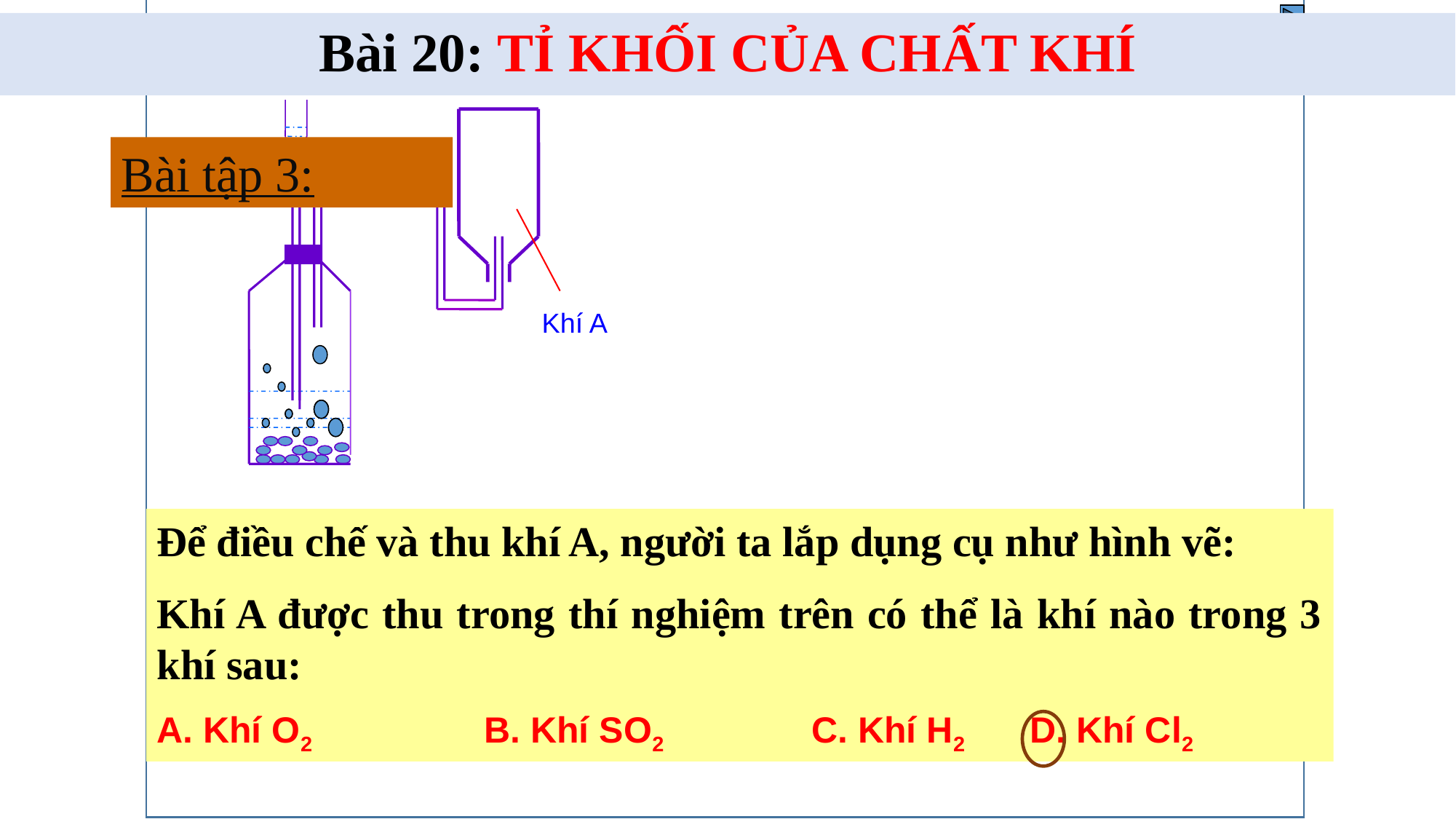

# Bài 20: TỈ KHỐI CỦA CHẤT KHÍ

Bài tập 3:

Khí A

Để điều chế và thu khí A, người ta lắp dụng cụ như hình vẽ:
Khí A được thu trong thí nghiệm trên có thể là khí nào trong 3 khí sau:
A. Khí O2		B. Khí SO2		C. Khí H2	D. Khí Cl2